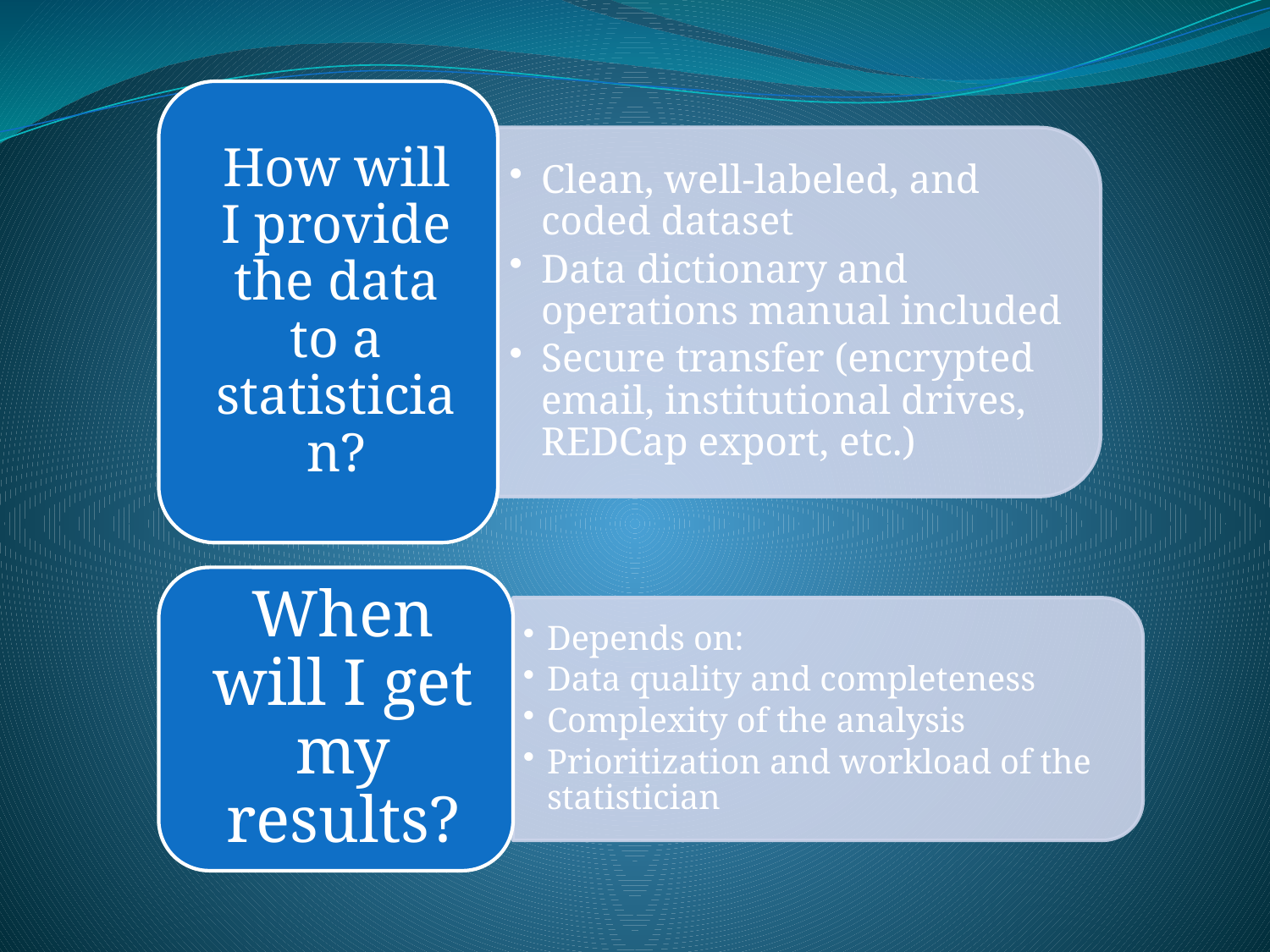

Clean, well-labeled, and coded dataset
Data dictionary and operations manual included
Secure transfer (encrypted email, institutional drives, REDCap export, etc.)
How will I provide the data to a statistician?
Depends on:
Data quality and completeness
Complexity of the analysis
Prioritization and workload of the statistician
When will I get my results?